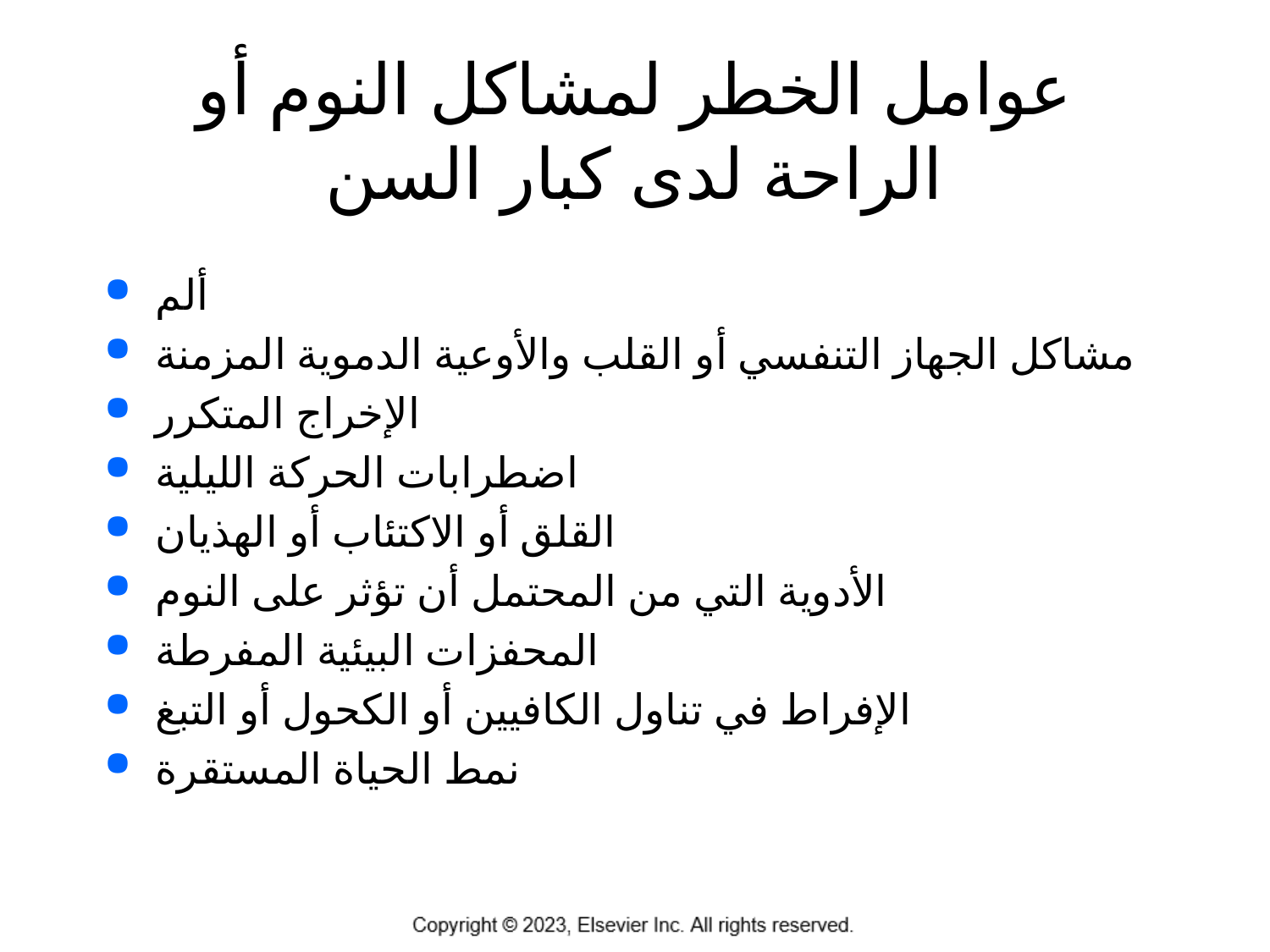

# عوامل الخطر لمشاكل النوم أو الراحة لدى كبار السن
ألم
مشاكل الجهاز التنفسي أو القلب والأوعية الدموية المزمنة
الإخراج المتكرر
اضطرابات الحركة الليلية
القلق أو الاكتئاب أو الهذيان
الأدوية التي من المحتمل أن تؤثر على النوم
المحفزات البيئية المفرطة
الإفراط في تناول الكافيين أو الكحول أو التبغ
نمط الحياة المستقرة